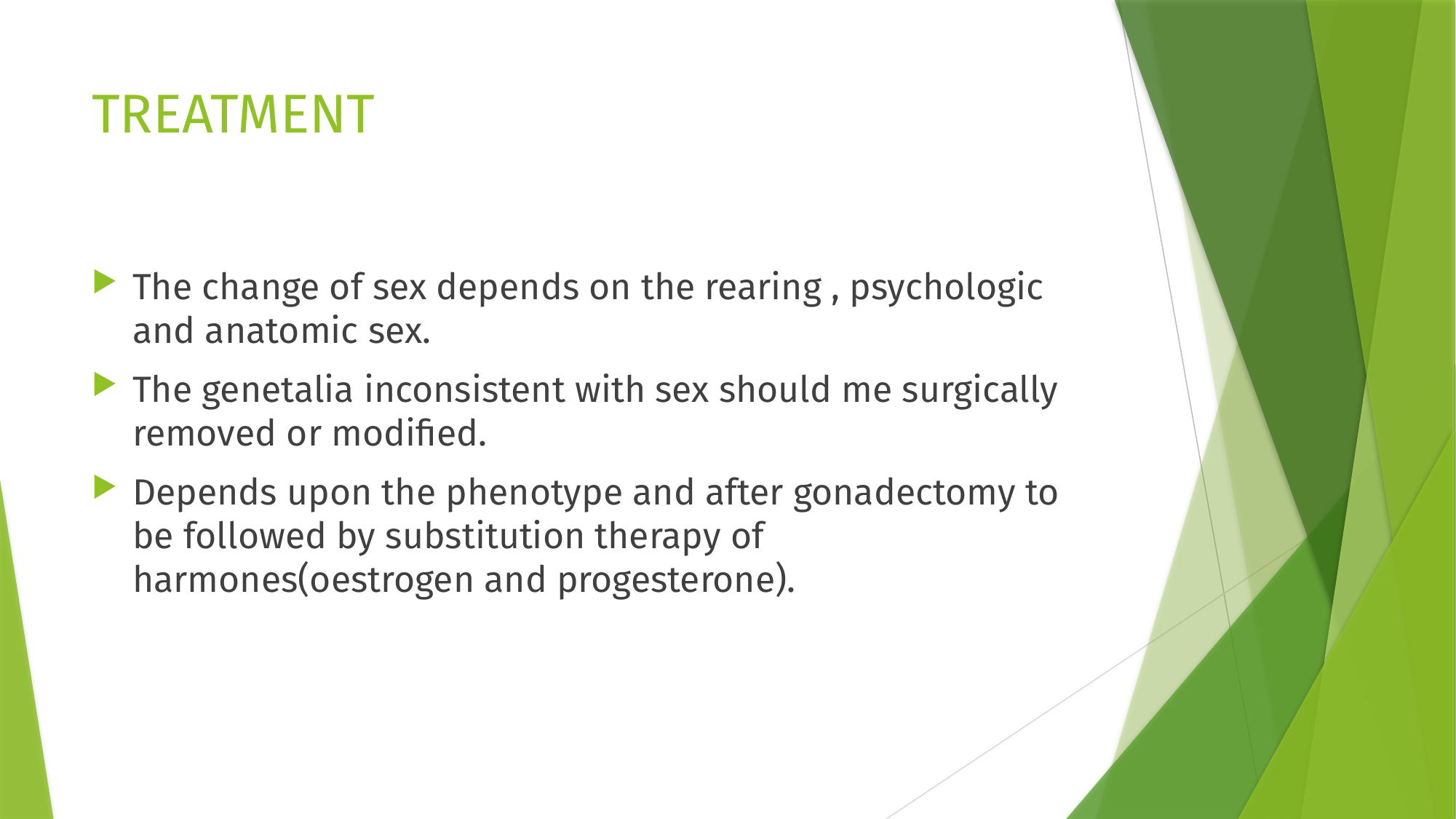

# TREATMENT
The change of sex depends on the rearing , psychologic and anatomic sex.
The genetalia inconsistent with sex should me surgically removed or modified.
Depends upon the phenotype and after gonadectomy to be followed by substitution therapy of harmones(oestrogen and progesterone).